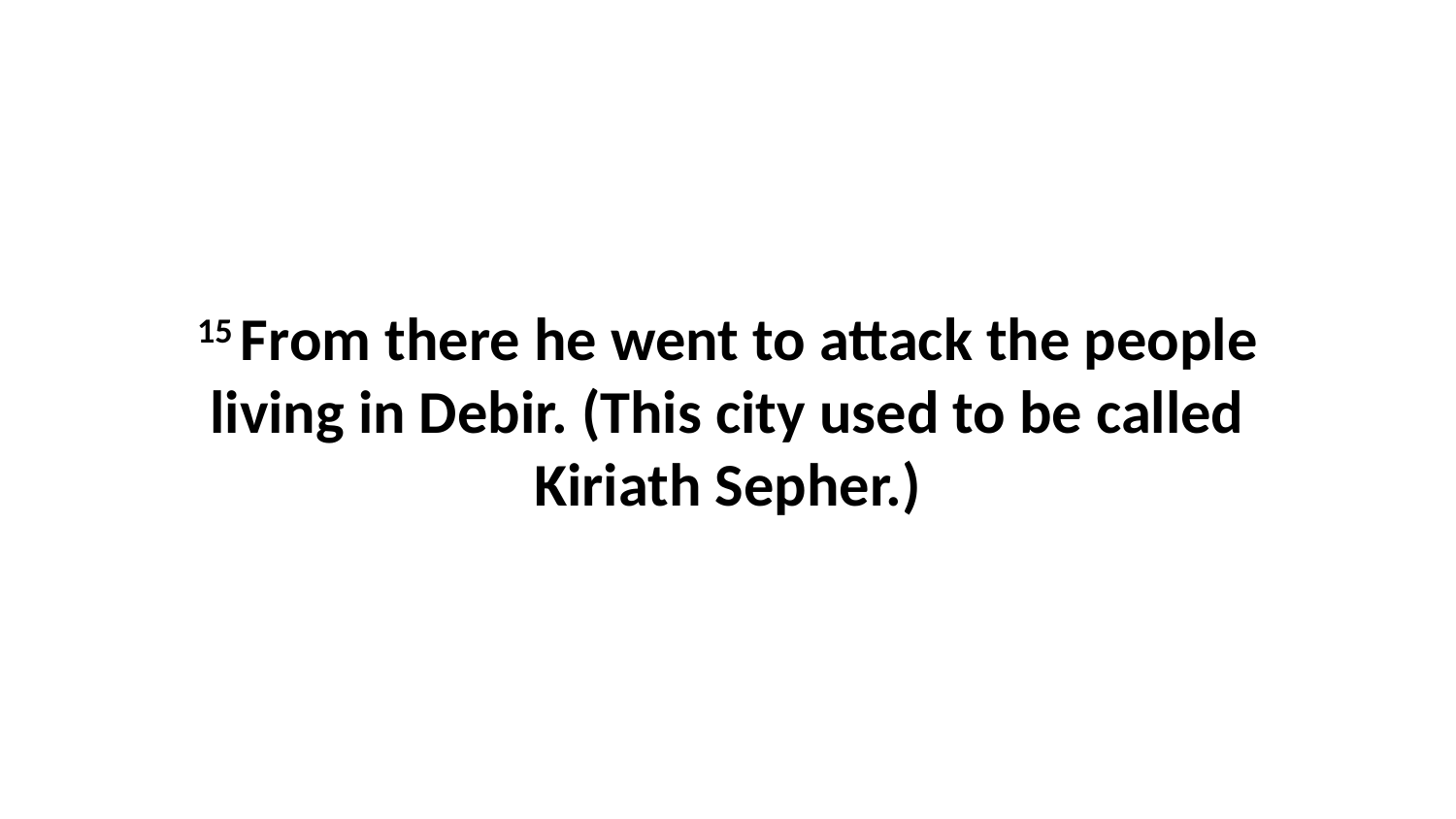

15 From there he went to attack the people living in Debir. (This city used to be called Kiriath Sepher.)